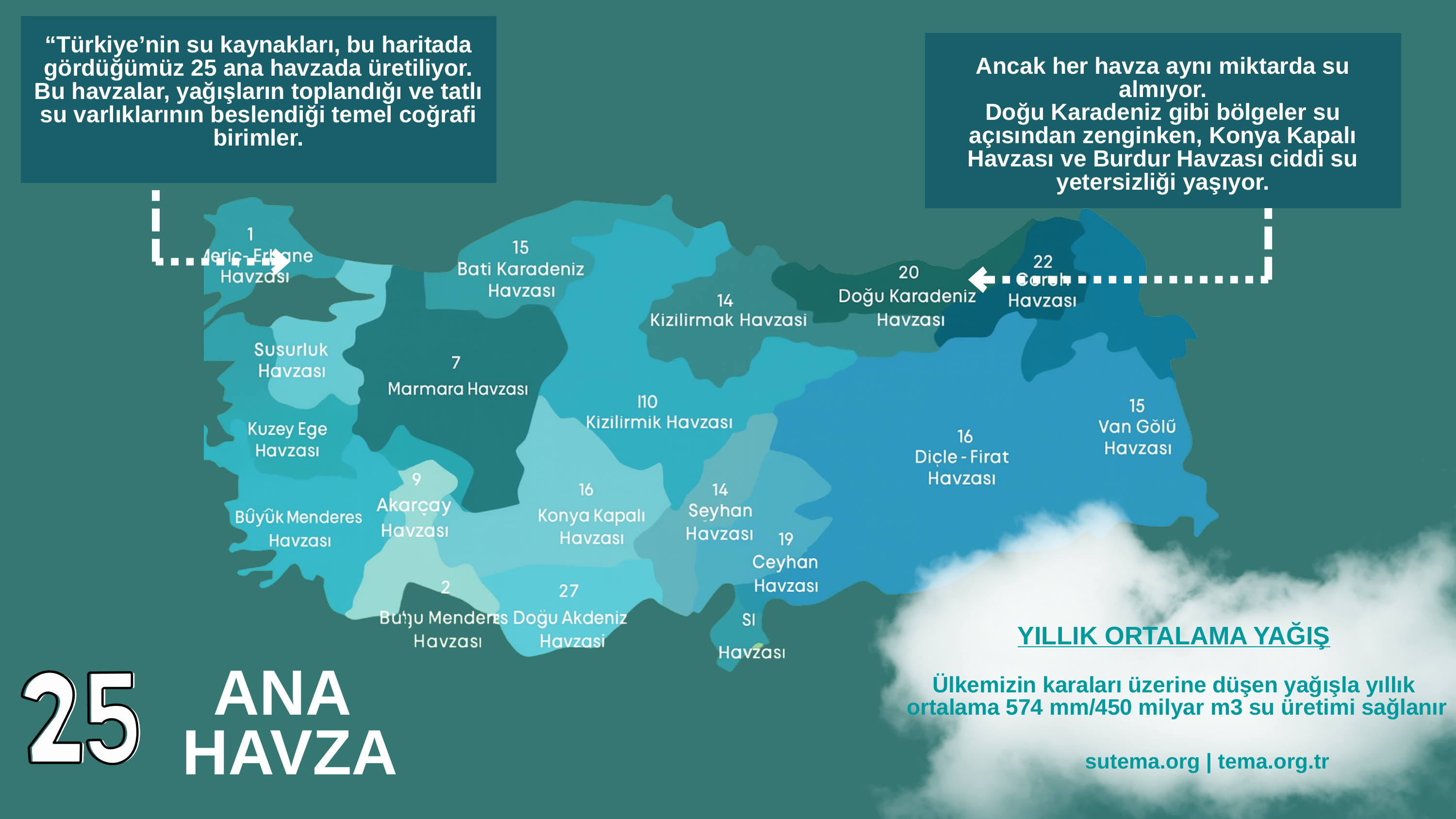

“Türkiye’nin su kaynakları, bu haritada gördüğümüz 25 ana havzada üretiliyor.
Bu havzalar, yağışların toplandığı ve tatlı su varlıklarının beslendiği temel coğrafi birimler.

Ancak her havza aynı miktarda su almıyor.
Doğu Karadeniz gibi bölgeler su açısından zenginken, Konya Kapalı Havzası ve Burdur Havzası ciddi su yetersizliği yaşıyor.

YILLIK ORTALAMA YAĞIŞ

Ülkemizin karaları üzerine düşen yağışla yıllık
 ortalama 574 mm/450 milyar m3 su üretimi sağlanır

ANA
HAVZA
sutema.org | tema.org.tr